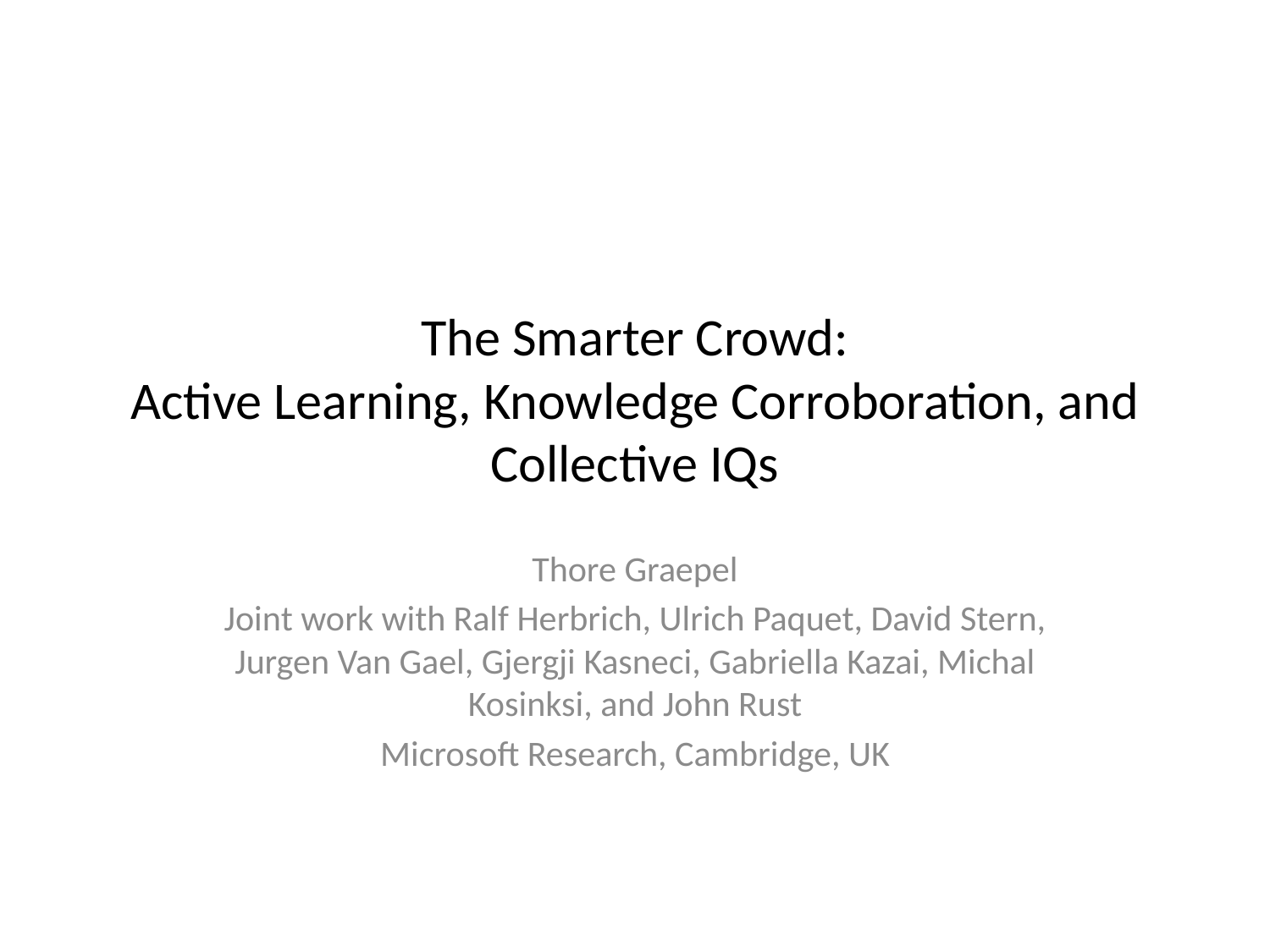

# The Smarter Crowd: Active Learning, Knowledge Corroboration, and Collective IQs
Thore Graepel
Joint work with Ralf Herbrich, Ulrich Paquet, David Stern, Jurgen Van Gael, Gjergji Kasneci, Gabriella Kazai, Michal Kosinksi, and John Rust
Microsoft Research, Cambridge, UK